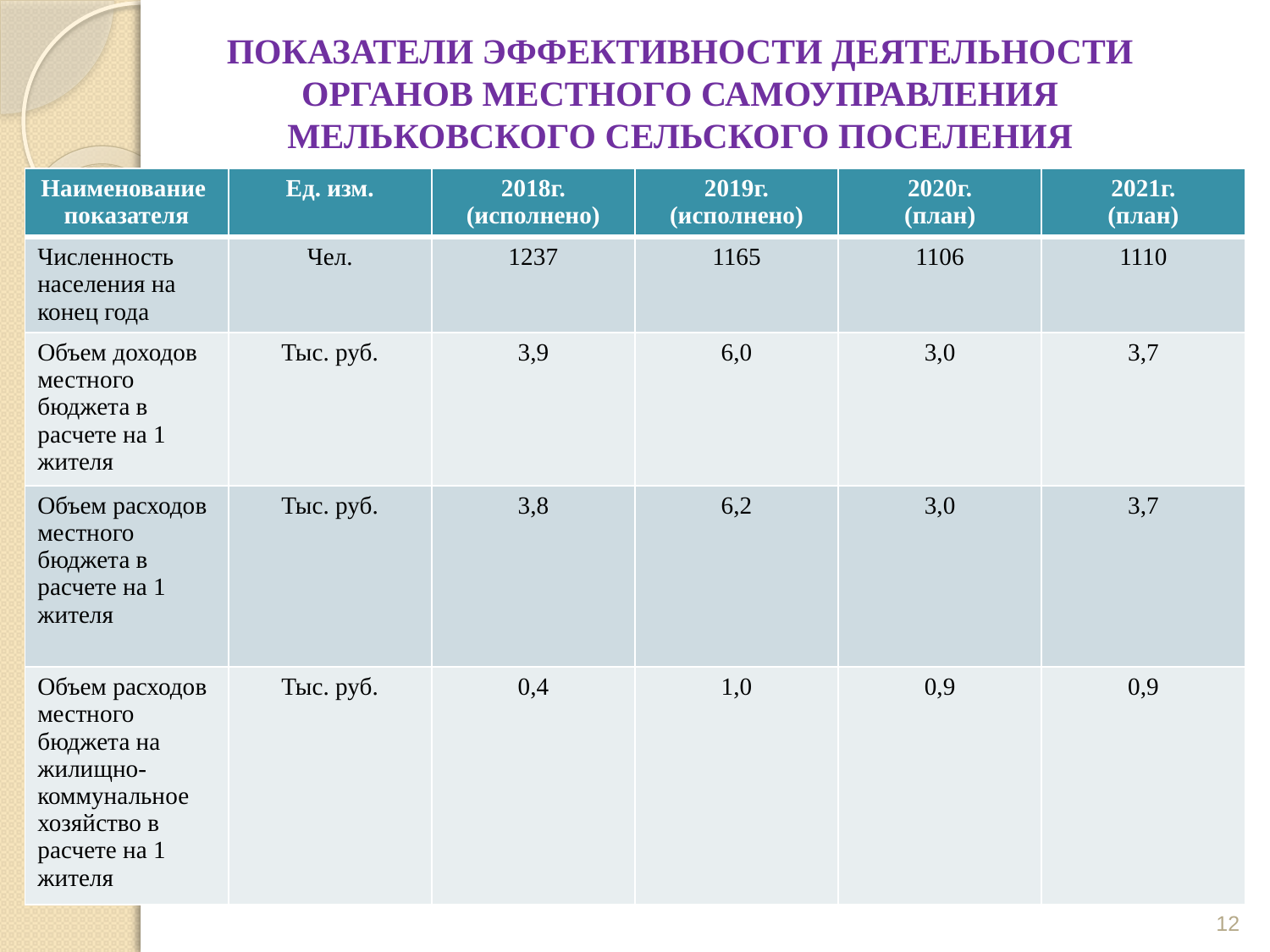

# ПОКАЗАТЕЛИ ЭФФЕКТИВНОСТИ ДЕЯТЕЛЬНОСТИ ОРГАНОВ МЕСТНОГО САМОУПРАВЛЕНИЯ МЕЛЬКОВСКОГО СЕЛЬСКОГО ПОСЕЛЕНИЯ
| Наименование показателя | Ед. изм. | 2018г. (исполнено) | 2019г. (исполнено) | 2020г. (план) | 2021г. (план) |
| --- | --- | --- | --- | --- | --- |
| Численность населения на конец года | Чел. | 1237 | 1165 | 1106 | 1110 |
| Объем доходов местного бюджета в расчете на 1 жителя | Тыс. руб. | 3,9 | 6,0 | 3,0 | 3,7 |
| Объем расходов местного бюджета в расчете на 1 жителя | Тыс. руб. | 3,8 | 6,2 | 3,0 | 3,7 |
| Объем расходов местного бюджета на жилищно-коммунальное хозяйство в расчете на 1 жителя | Тыс. руб. | 0,4 | 1,0 | 0,9 | 0,9 |
12